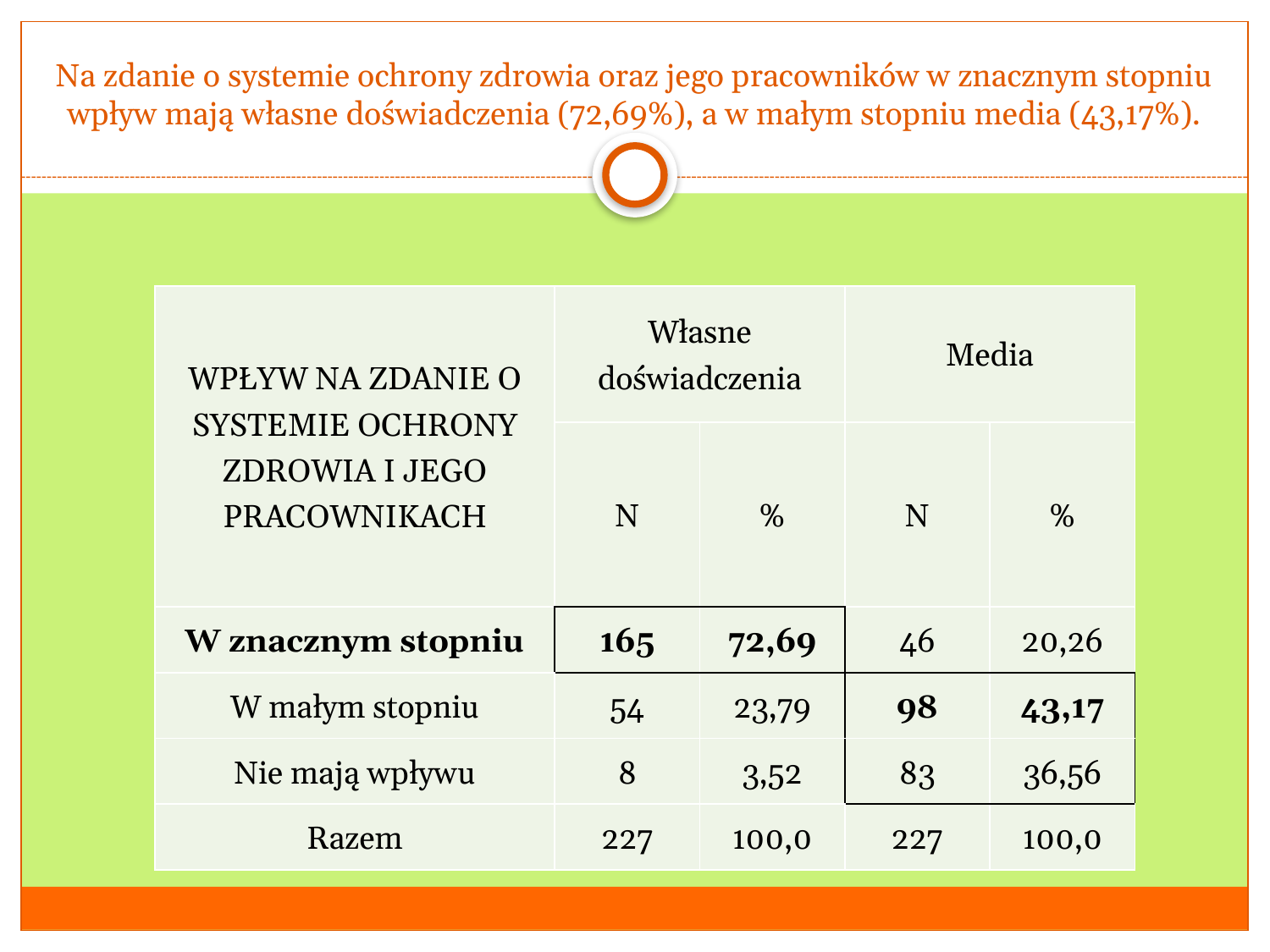

# Na zdanie o systemie ochrony zdrowia oraz jego pracowników w znacznym stopniu wpływ mają własne doświadczenia (72,69%), a w małym stopniu media (43,17%).
| Wpływ na zdanie o systemie ochrony zdrowia i jego pracownikach | Własne doświadczenia |  | Media |  |
| --- | --- | --- | --- | --- |
|  | N | % | N | % |
| W znacznym stopniu | 165 | 72,69 | 46 | 20,26 |
| W małym stopniu | 54 | 23,79 | 98 | 43,17 |
| Nie mają wpływu | 8 | 3,52 | 83 | 36,56 |
| Razem | 227 | 100,0 | 227 | 100,0 |